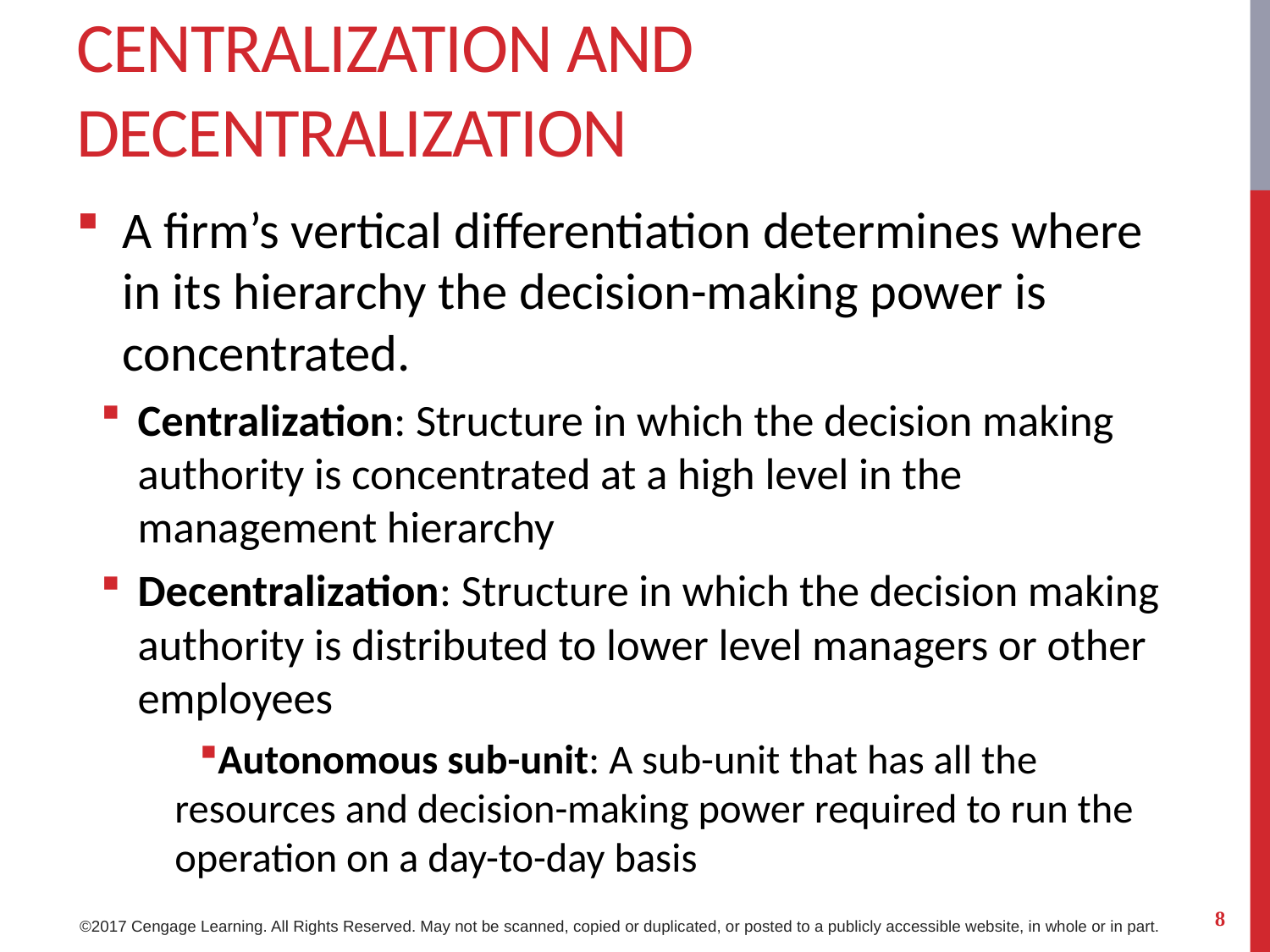

# Centralization and Decentralization
A firm’s vertical differentiation determines where in its hierarchy the ­decision-making power is concentrated.
Centralization: Structure in which the decision making authority is concentrated at a high level in the management hierarchy
Decentralization: Structure in which the decision making authority is distributed to lower level managers or other employees
Autonomous sub-unit: A sub-unit that has all the resources and decision-making power required to run the operation on a day-to-day basis

8